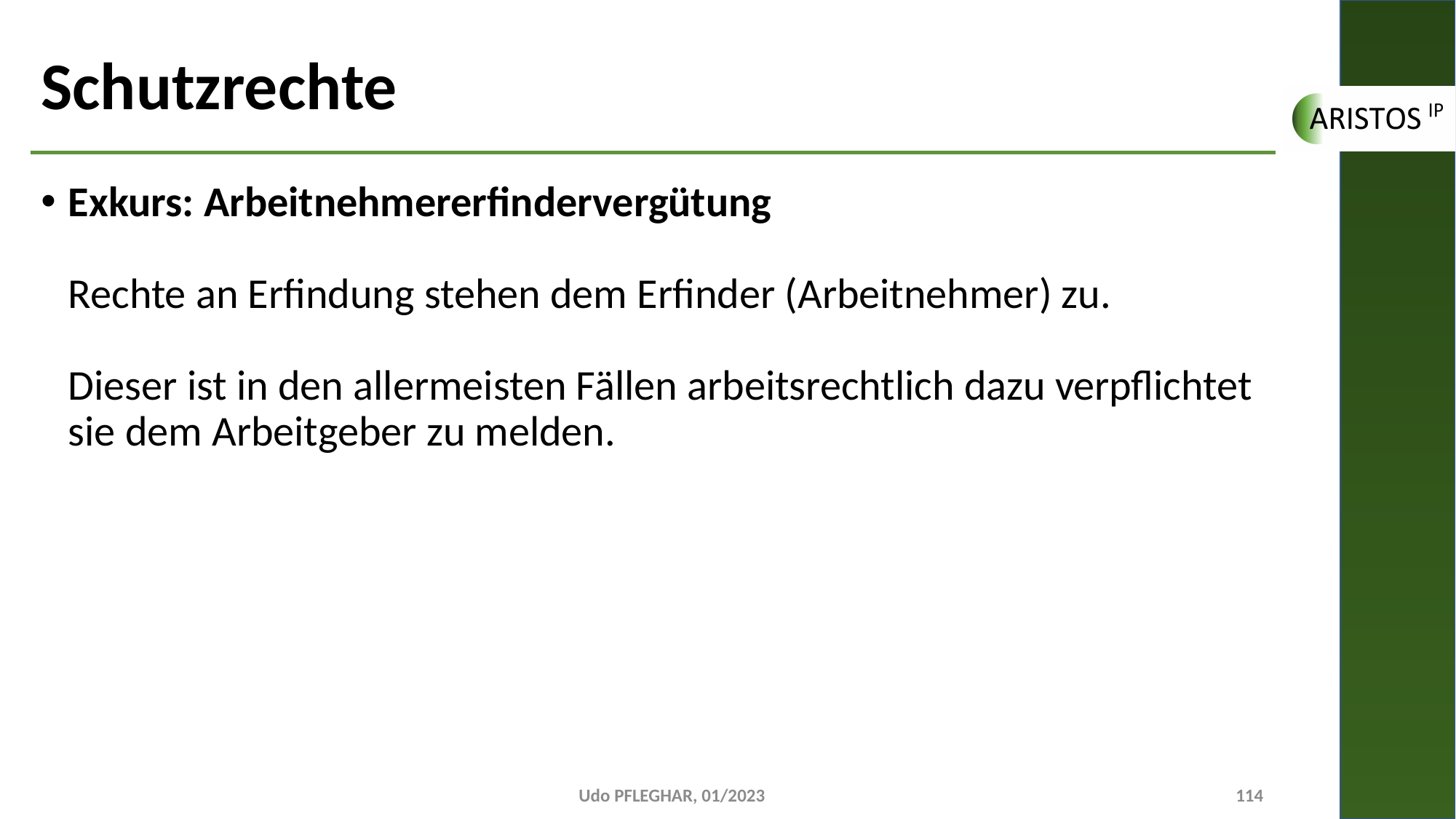

# Schutzrechte
Exkurs: Arbeitnehmererfindervergütung
Rechte an Erfindung stehen dem Erfinder (Arbeitnehmer) zu.
Dieser ist in den allermeisten Fällen arbeitsrechtlich dazu verpflichtet sie dem Arbeitgeber zu melden.
Udo PFLEGHAR, 01/2023
114